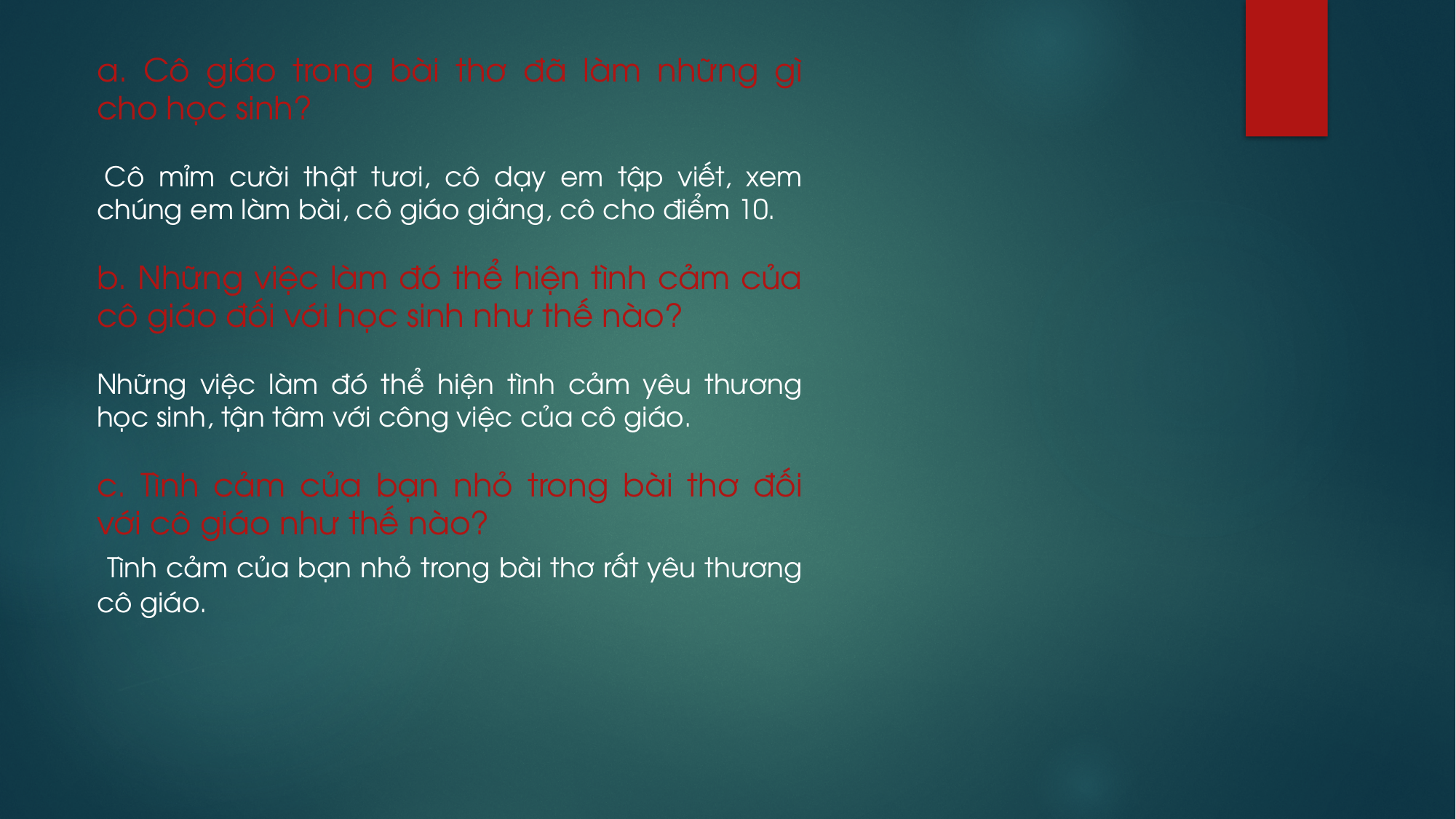

a. Cô giáo trong bài thơ đã làm những gì cho học sinh?

 Cô mỉm cười thật tươi, cô dạy em tập viết, xem chúng em làm bài, cô giáo giảng, cô cho điểm 10.

b. Những việc làm đó thể hiện tình cảm của cô giáo đối với học sinh như thế nào?

Những việc làm đó thể hiện tình cảm yêu thương học sinh, tận tâm với công việc của cô giáo.

c. Tình cảm của bạn nhỏ trong bài thơ đối với cô giáo như thế nào?
 Tình cảm của bạn nhỏ trong bài thơ rất yêu thương cô giáo.